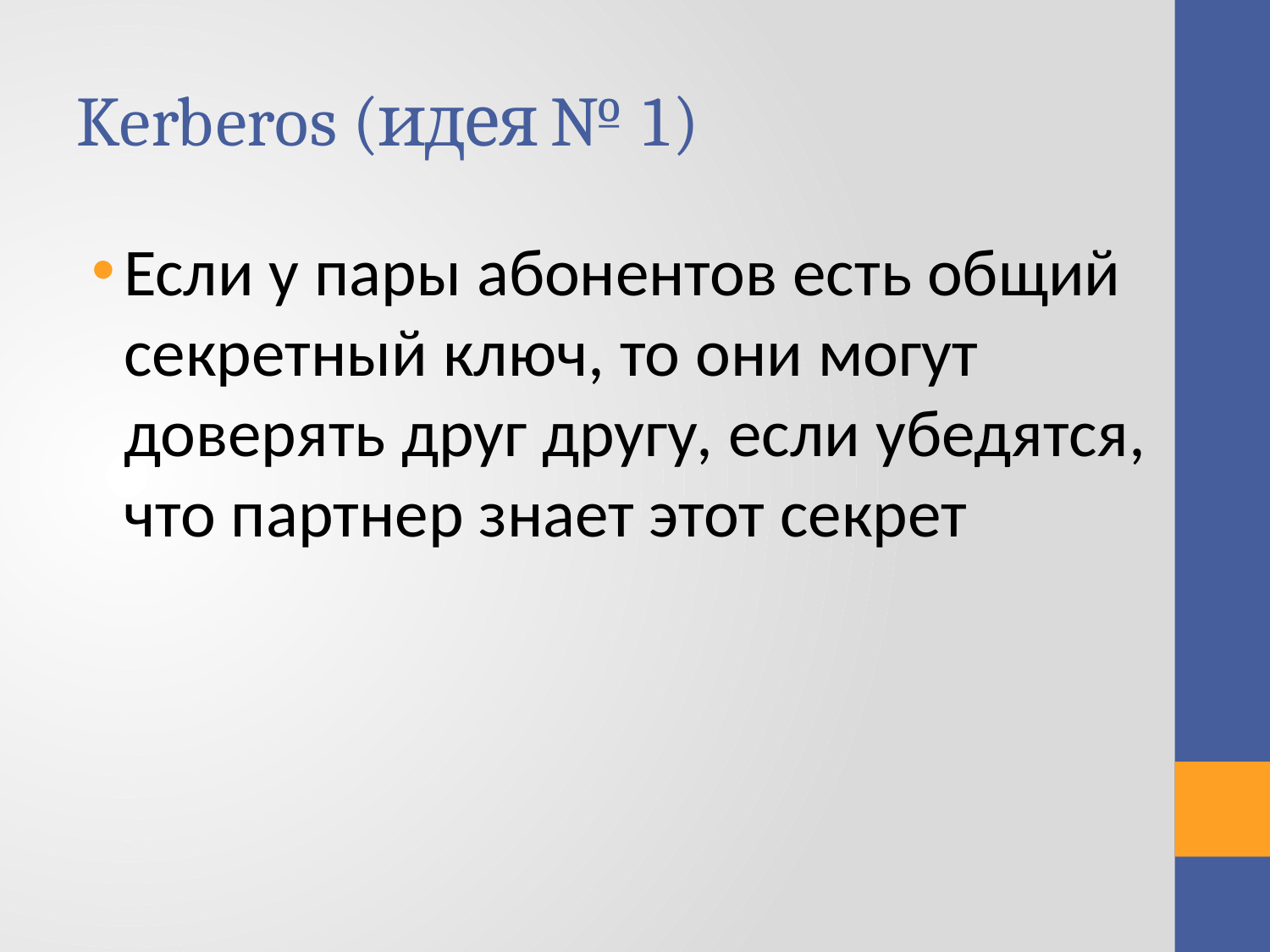

# Kerberos (идея № 1)
Если у пары абонентов есть общий секретный ключ, то они могут доверять друг другу, если убедятся, что партнер знает этот секрет